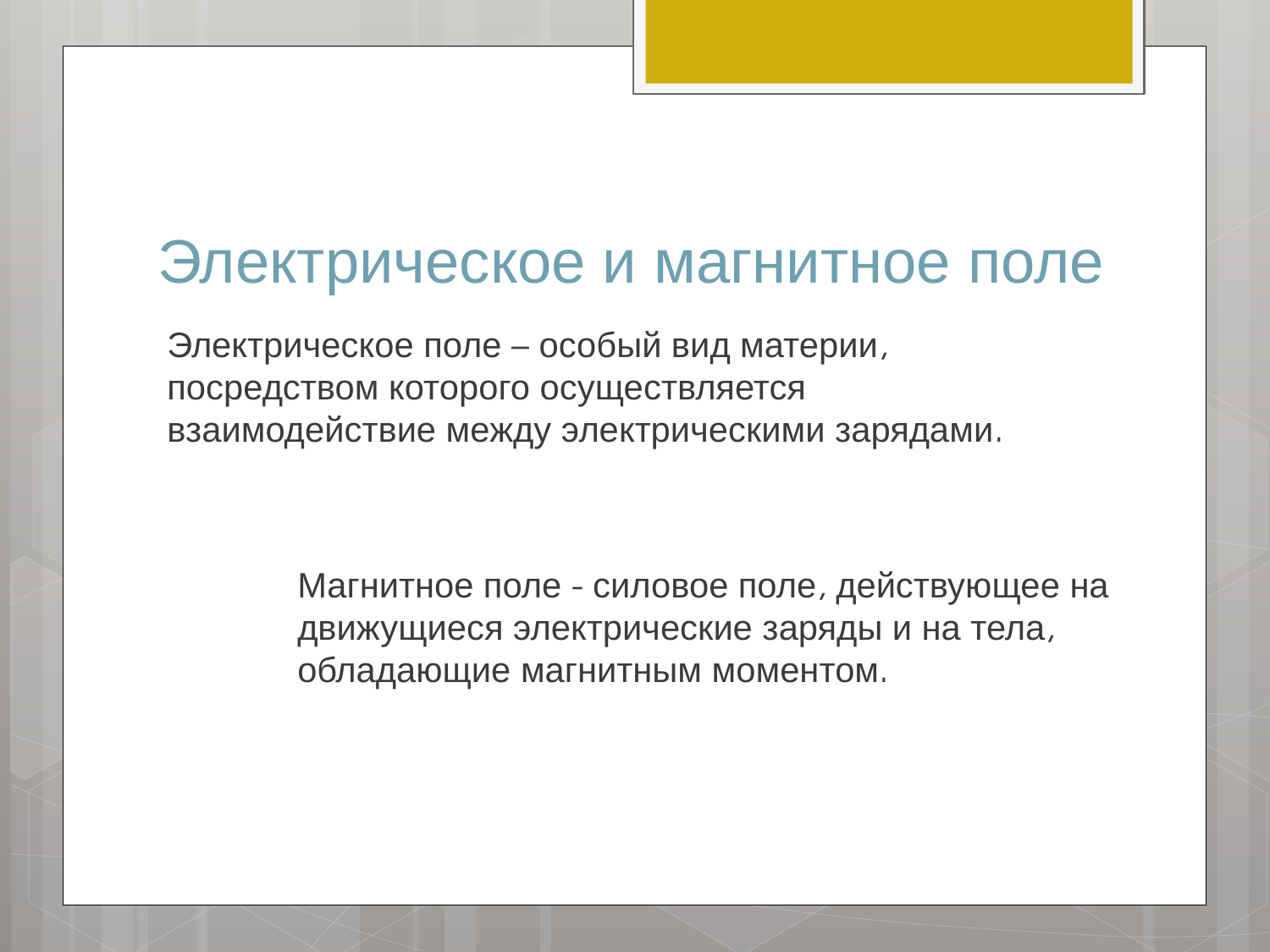

# Электрическое и магнитное поле
Электрическое поле – особый вид материи, посредством которого осуществляется взаимодействие между электрическими зарядами.

Магнитное поле - силовое поле, действующее на движущиеся электрические заряды и на тела, обладающие магнитным моментом.